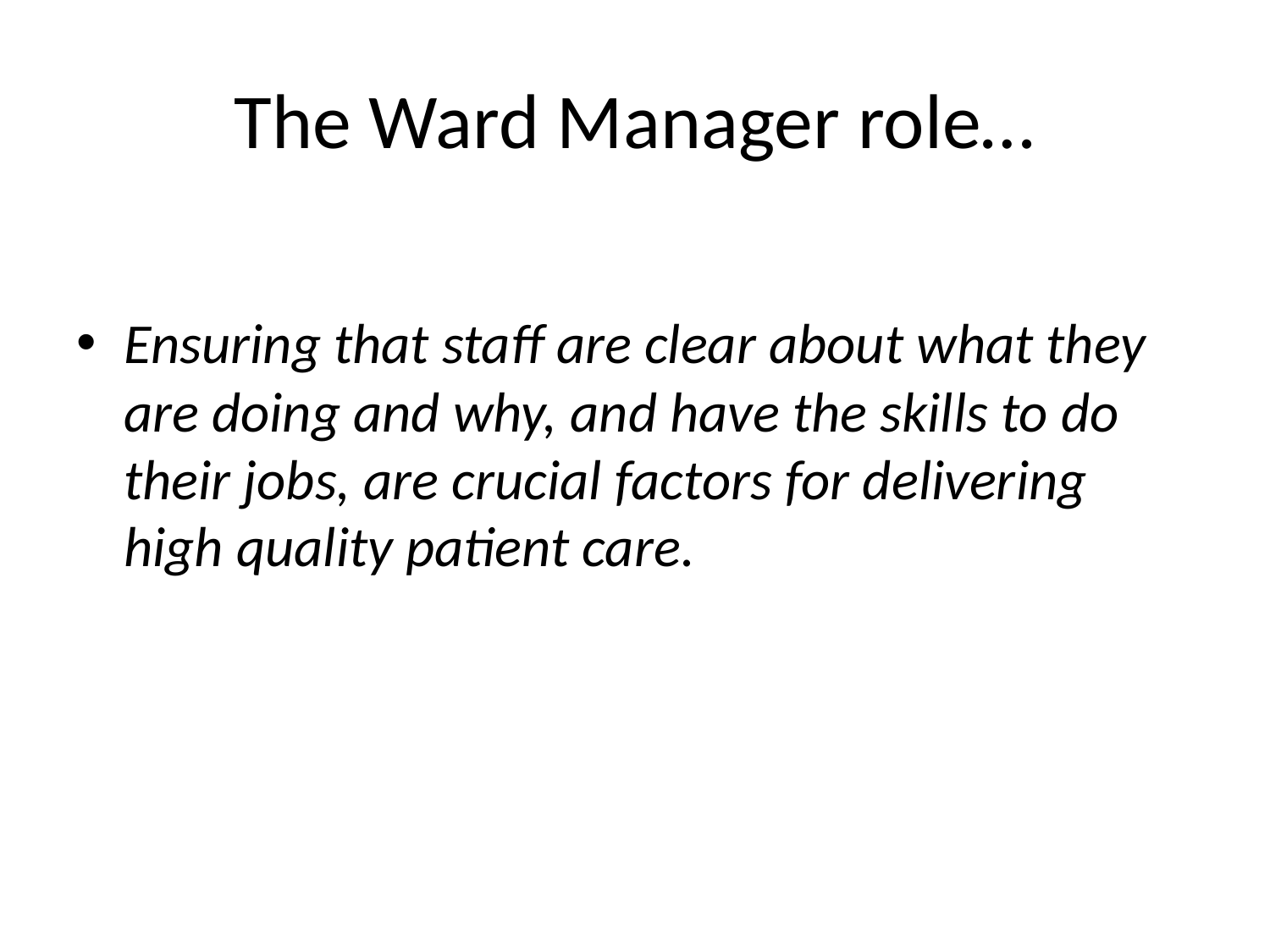

# The Ward Manager role…

Ensuring that staff are clear about what they are doing and why, and have the skills to do their jobs, are crucial factors for delivering high quality patient care.